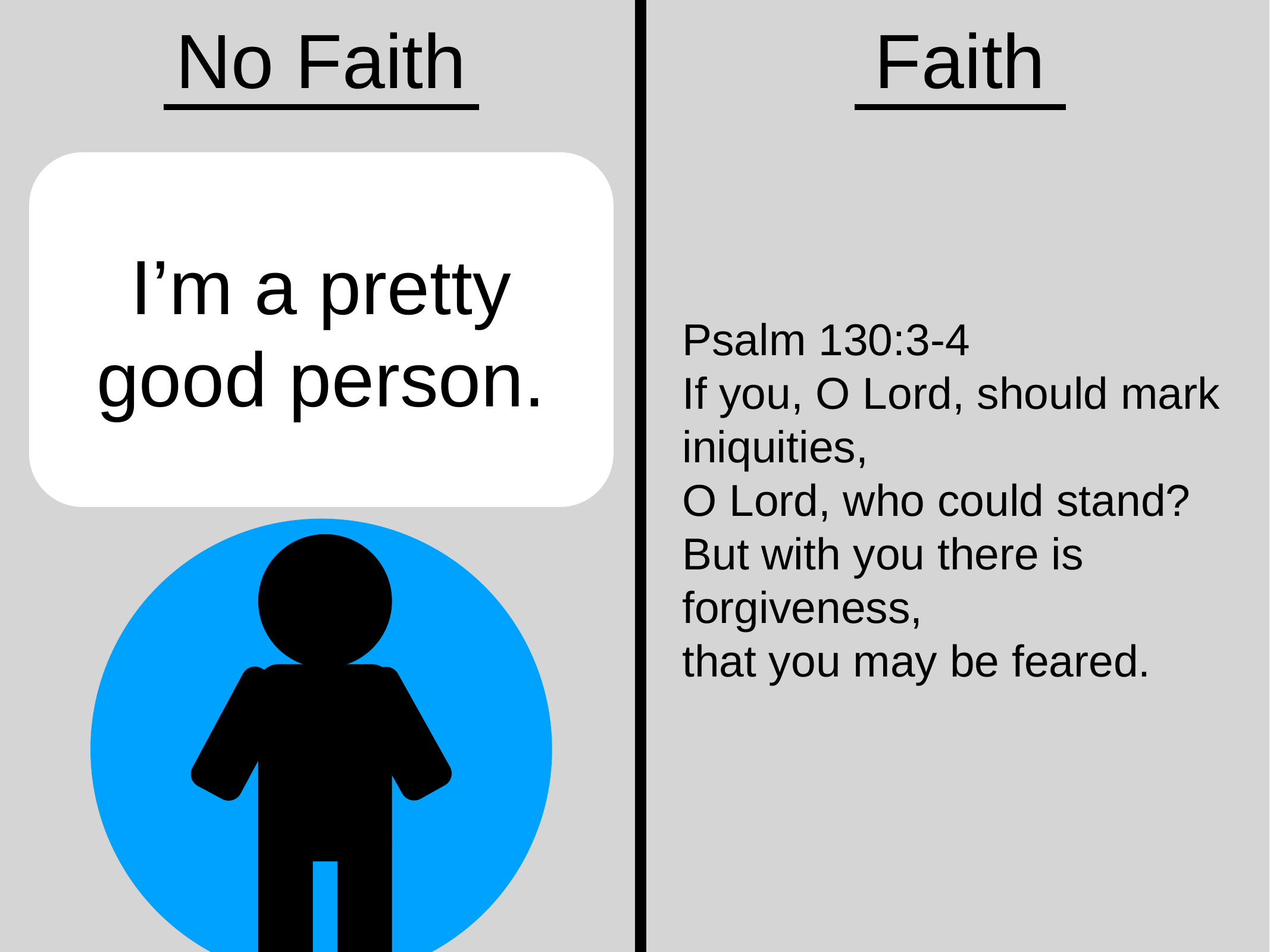

No Faith

Faith

Psalm 130:3-4
If you, O Lord, should mark iniquities,
O Lord, who could stand?
But with you there is forgiveness,
that you may be feared.

I’m a pretty good person.